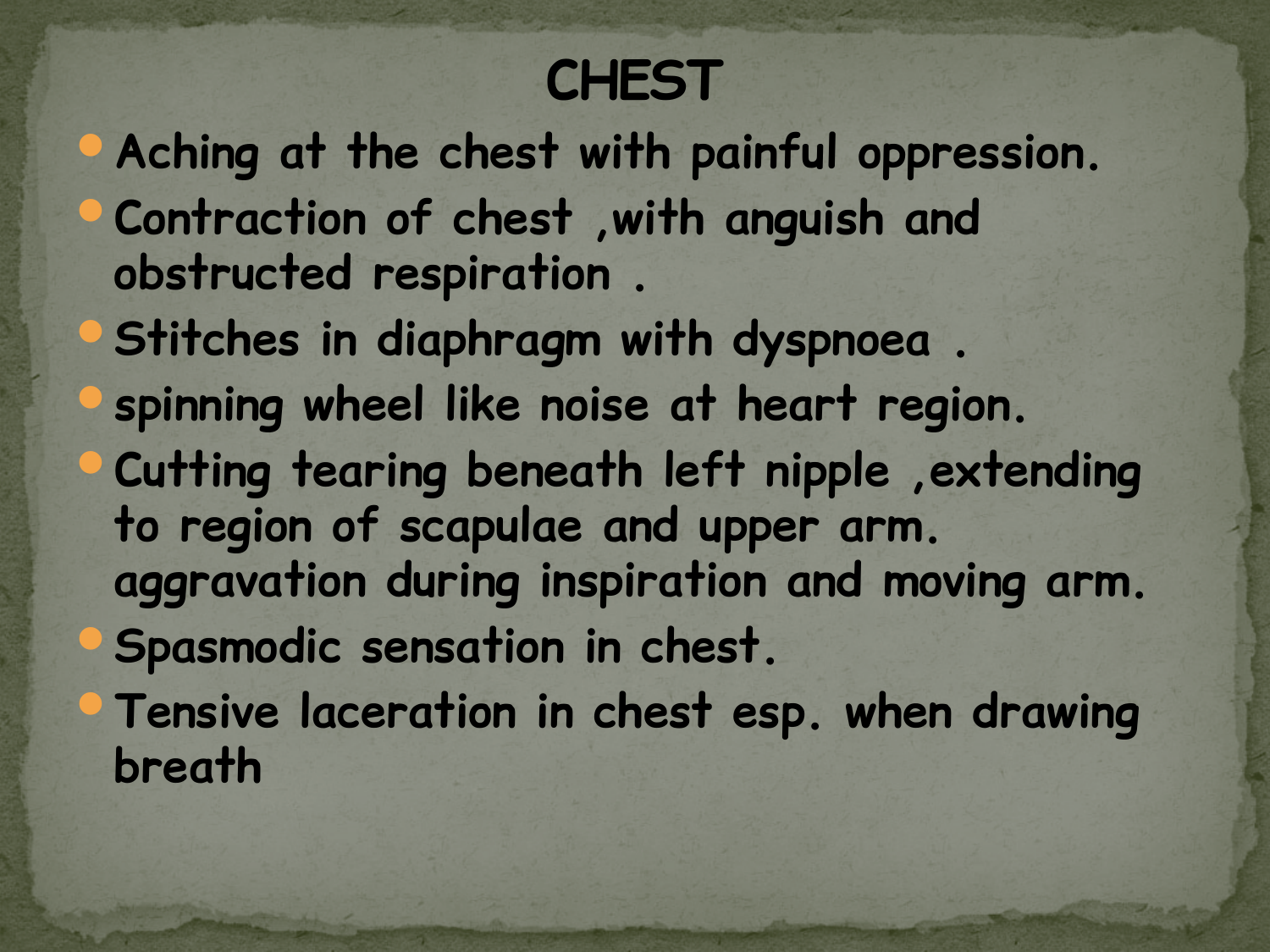

# CHEST
Aching at the chest with painful oppression.
Contraction of chest ,with anguish and obstructed respiration .
Stitches in diaphragm with dyspnoea .
spinning wheel like noise at heart region.
Cutting tearing beneath left nipple ,extending to region of scapulae and upper arm. aggravation during inspiration and moving arm.
Spasmodic sensation in chest.
Tensive laceration in chest esp. when drawing breath